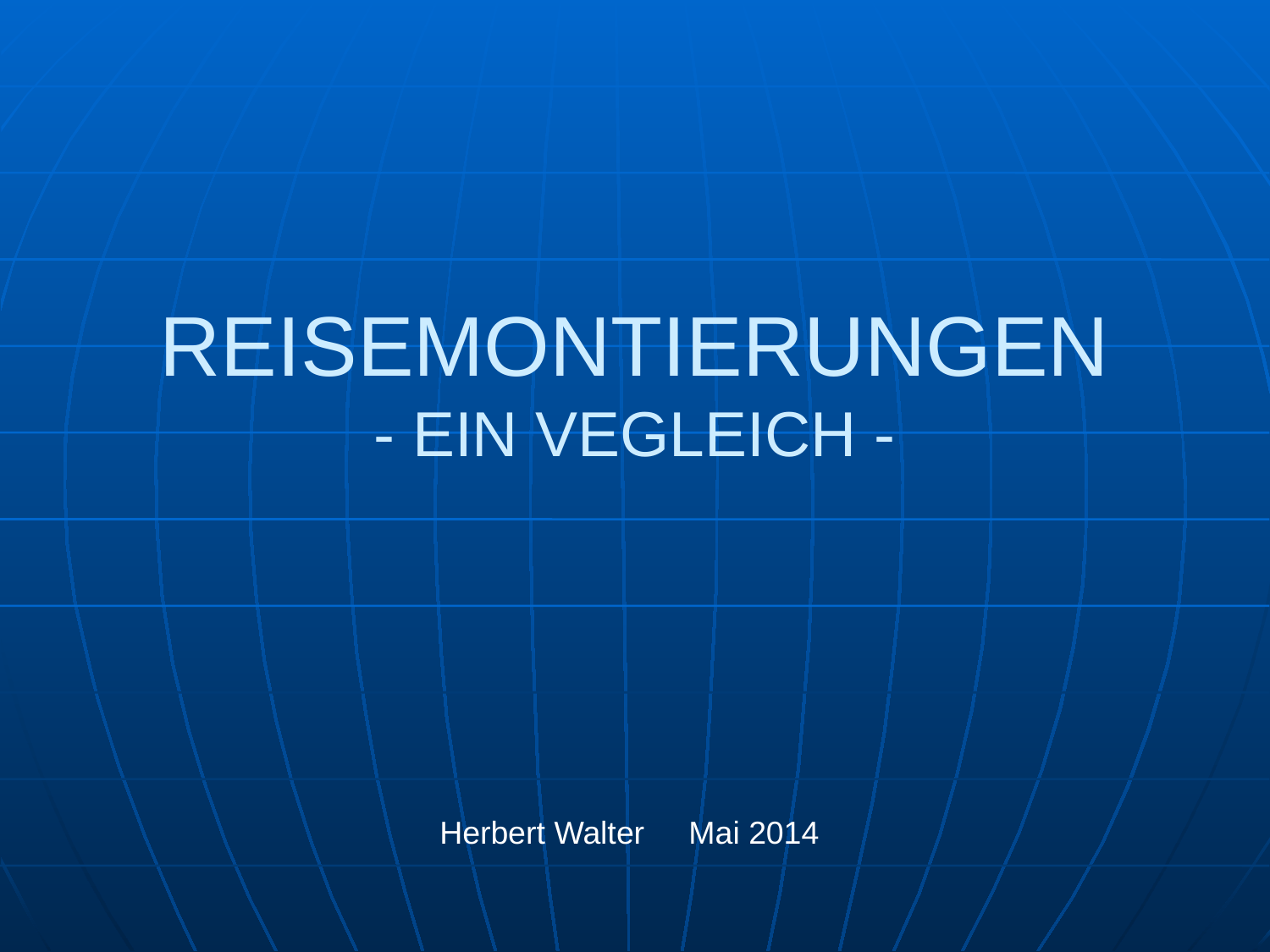

# REISEMONTIERUNGEN - EIN VEGLEICH -
Herbert Walter     Mai 2014